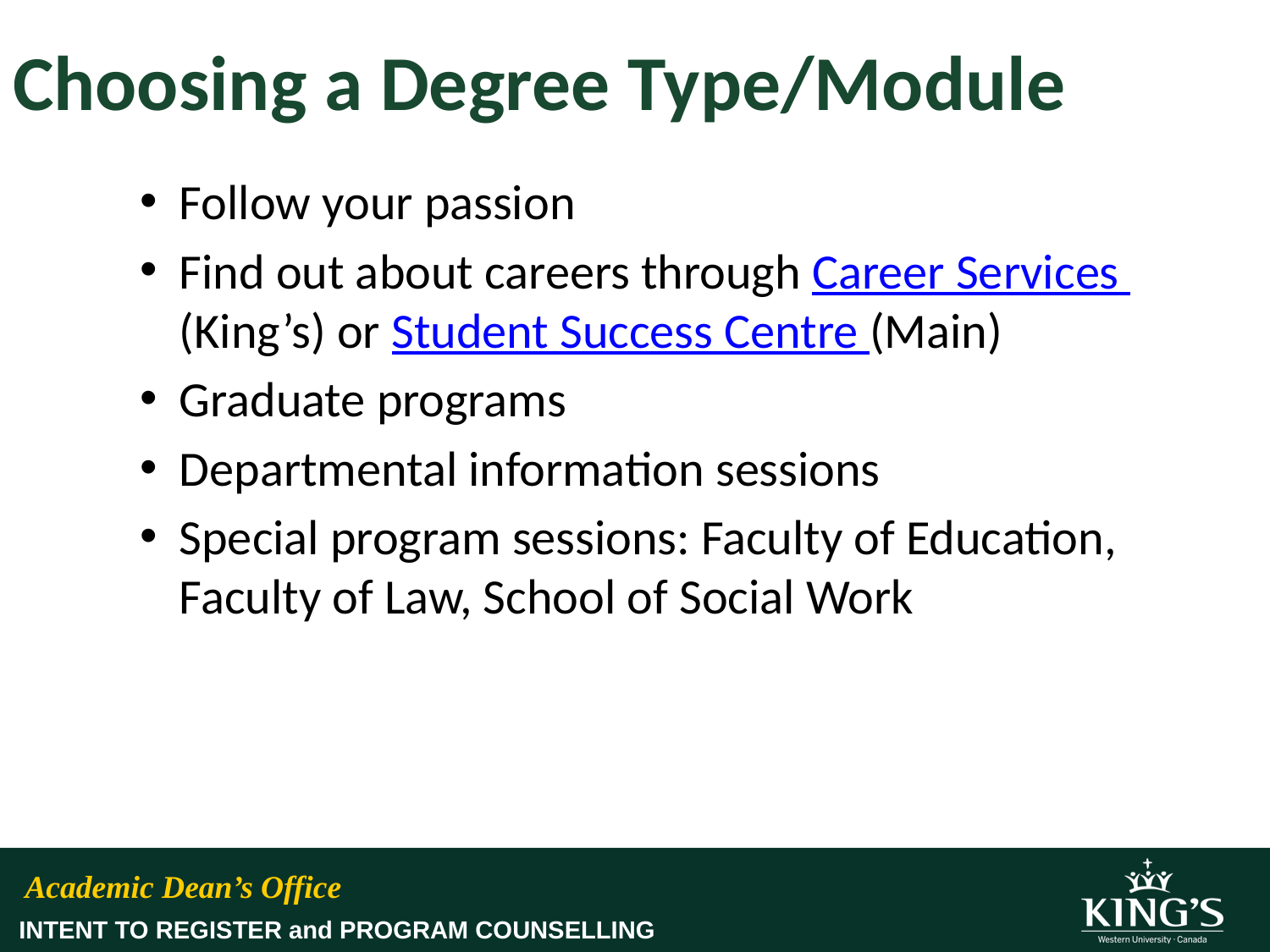

# Choosing a Degree Type/Module
Follow your passion
Find out about careers through Career Services (King’s) or Student Success Centre (Main)
Graduate programs
Departmental information sessions
Special program sessions: Faculty of Education, Faculty of Law, School of Social Work
Academic Dean’s Office
INTENT TO REGISTER and PROGRAM COUNSELLING